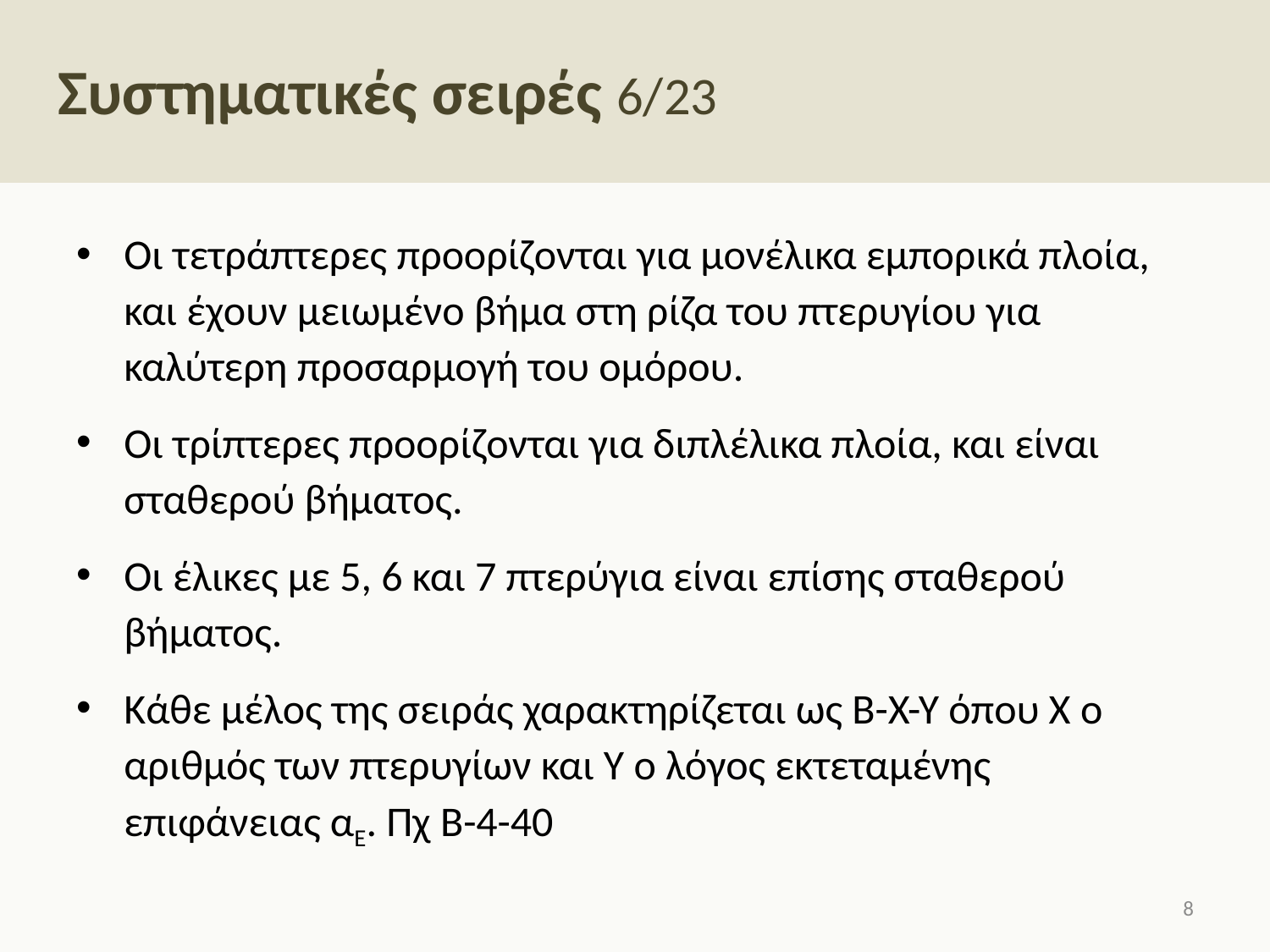

# Συστηματικές σειρές 6/23
Οι τετράπτερες προορίζονται για μονέλικα εμπορικά πλοία, και έχουν μειωμένο βήμα στη ρίζα του πτερυγίου για καλύτερη προσαρμογή του ομόρου.
Οι τρίπτερες προορίζονται για διπλέλικα πλοία, και είναι σταθερού βήματος.
Οι έλικες με 5, 6 και 7 πτερύγια είναι επίσης σταθερού βήματος.
Κάθε μέλος της σειράς χαρακτηρίζεται ως Β-Χ-Υ όπου Χ ο αριθμός των πτερυγίων και Υ ο λόγος εκτεταμένης επιφάνειας αΕ. Πχ Β-4-40

8